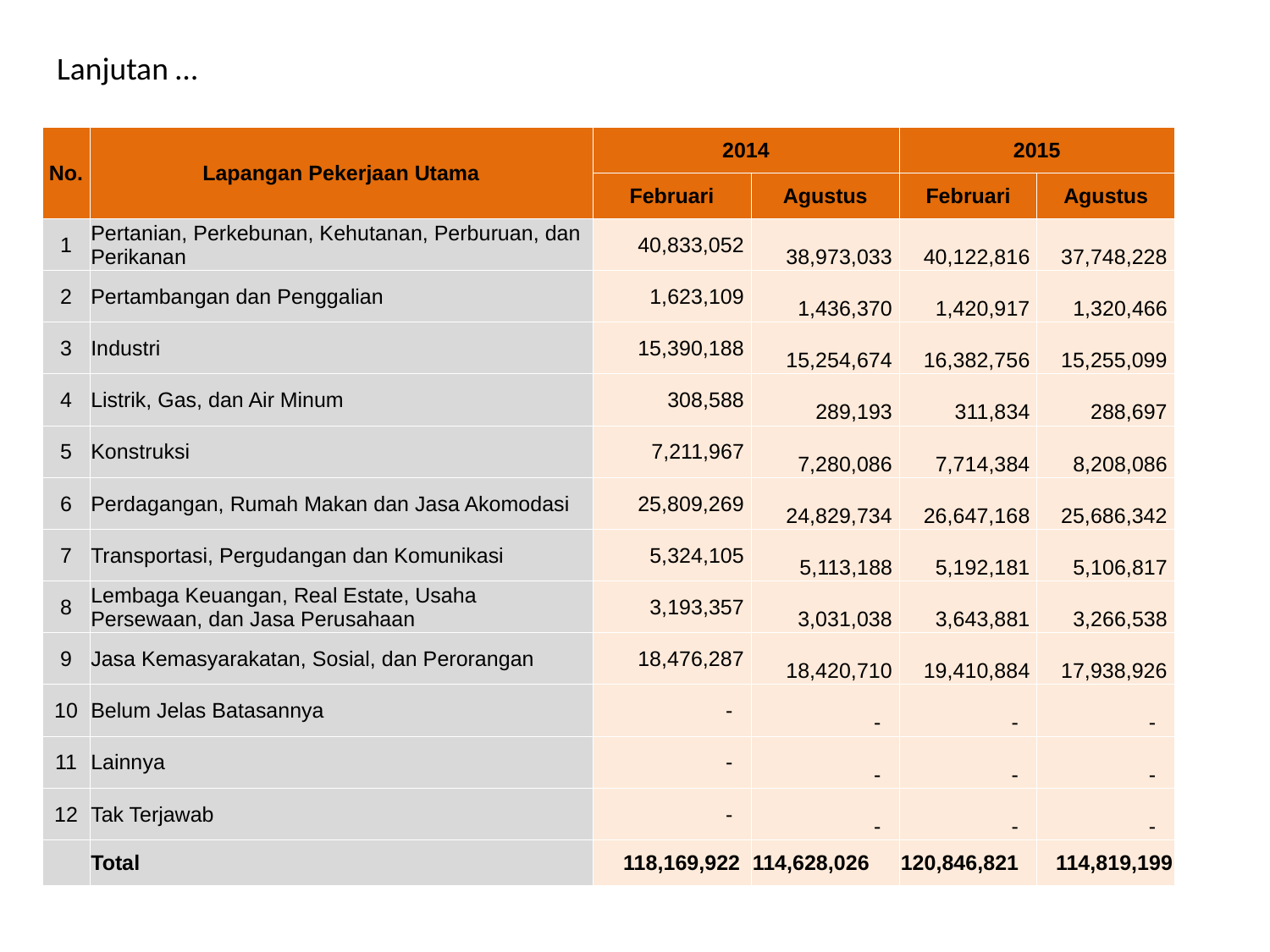

Lanjutan …
| No. | Lapangan Pekerjaan Utama | 2014 |  | 2015 |  |
| --- | --- | --- | --- | --- | --- |
|  |  | Februari | Agustus | Februari | Agustus |
| 1 | Pertanian, Perkebunan, Kehutanan, Perburuan, dan Perikanan | 40,833,052 | 38,973,033 | 40,122,816 | 37,748,228 |
| 2 | Pertambangan dan Penggalian | 1,623,109 | 1,436,370 | 1,420,917 | 1,320,466 |
| 3 | Industri | 15,390,188 | 15,254,674 | 16,382,756 | 15,255,099 |
| 4 | Listrik, Gas, dan Air Minum | 308,588 | 289,193 | 311,834 | 288,697 |
| 5 | Konstruksi | 7,211,967 | 7,280,086 | 7,714,384 | 8,208,086 |
| 6 | Perdagangan, Rumah Makan dan Jasa Akomodasi | 25,809,269 | 24,829,734 | 26,647,168 | 25,686,342 |
| 7 | Transportasi, Pergudangan dan Komunikasi | 5,324,105 | 5,113,188 | 5,192,181 | 5,106,817 |
| 8 | Lembaga Keuangan, Real Estate, Usaha Persewaan, dan Jasa Perusahaan | 3,193,357 | 3,031,038 | 3,643,881 | 3,266,538 |
| 9 | Jasa Kemasyarakatan, Sosial, dan Perorangan | 18,476,287 | 18,420,710 | 19,410,884 | 17,938,926 |
| 10 | Belum Jelas Batasannya | - | - | - | - |
| 11 | Lainnya | - | - | - | - |
| 12 | Tak Terjawab | - | - | - | - |
|  | Total | 118,169,922 | 114,628,026 | 120,846,821 | 114,819,199 |